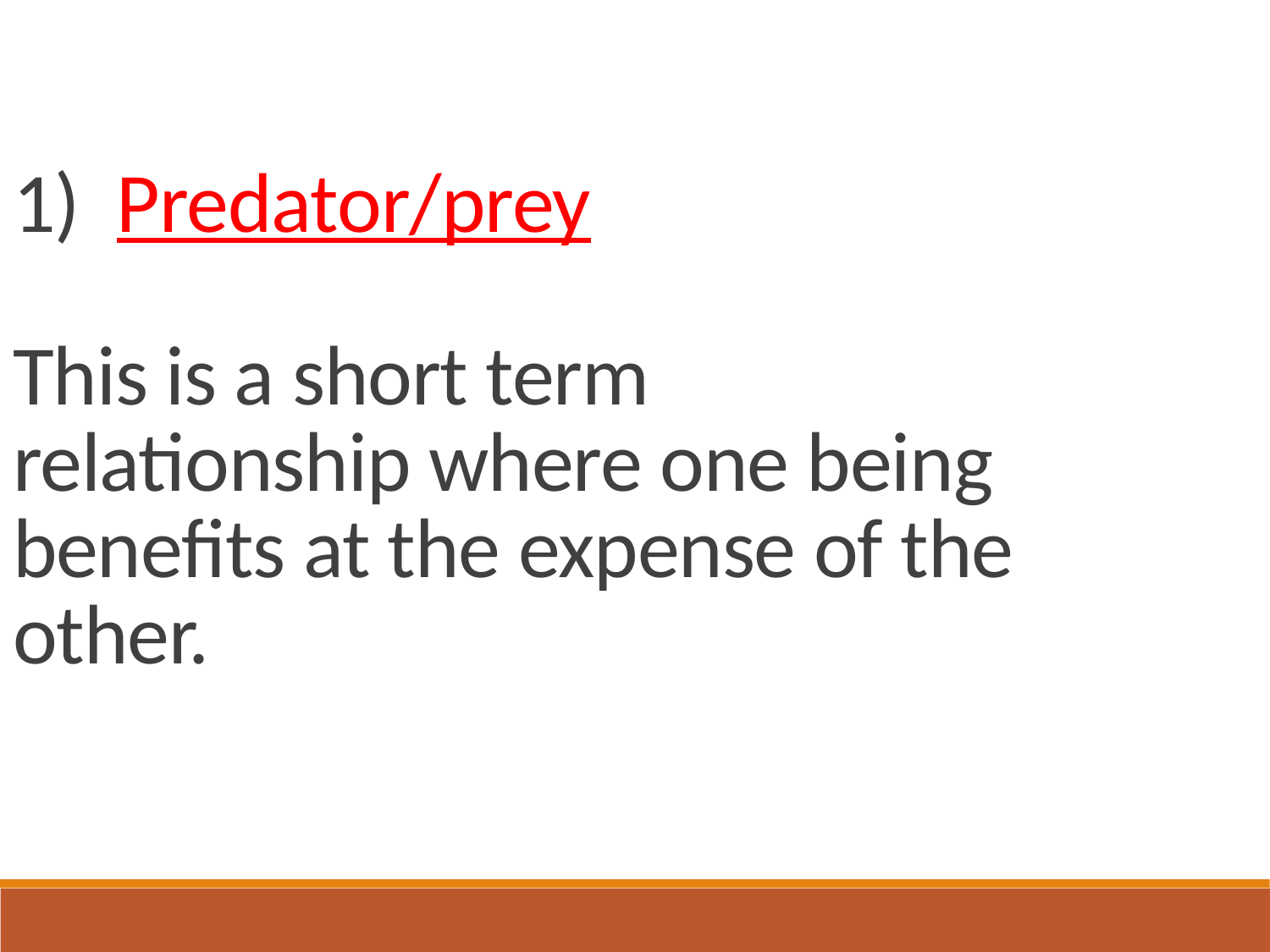

1)  Predator/prey
This is a short term relationship where one being benefits at the expense of the other.